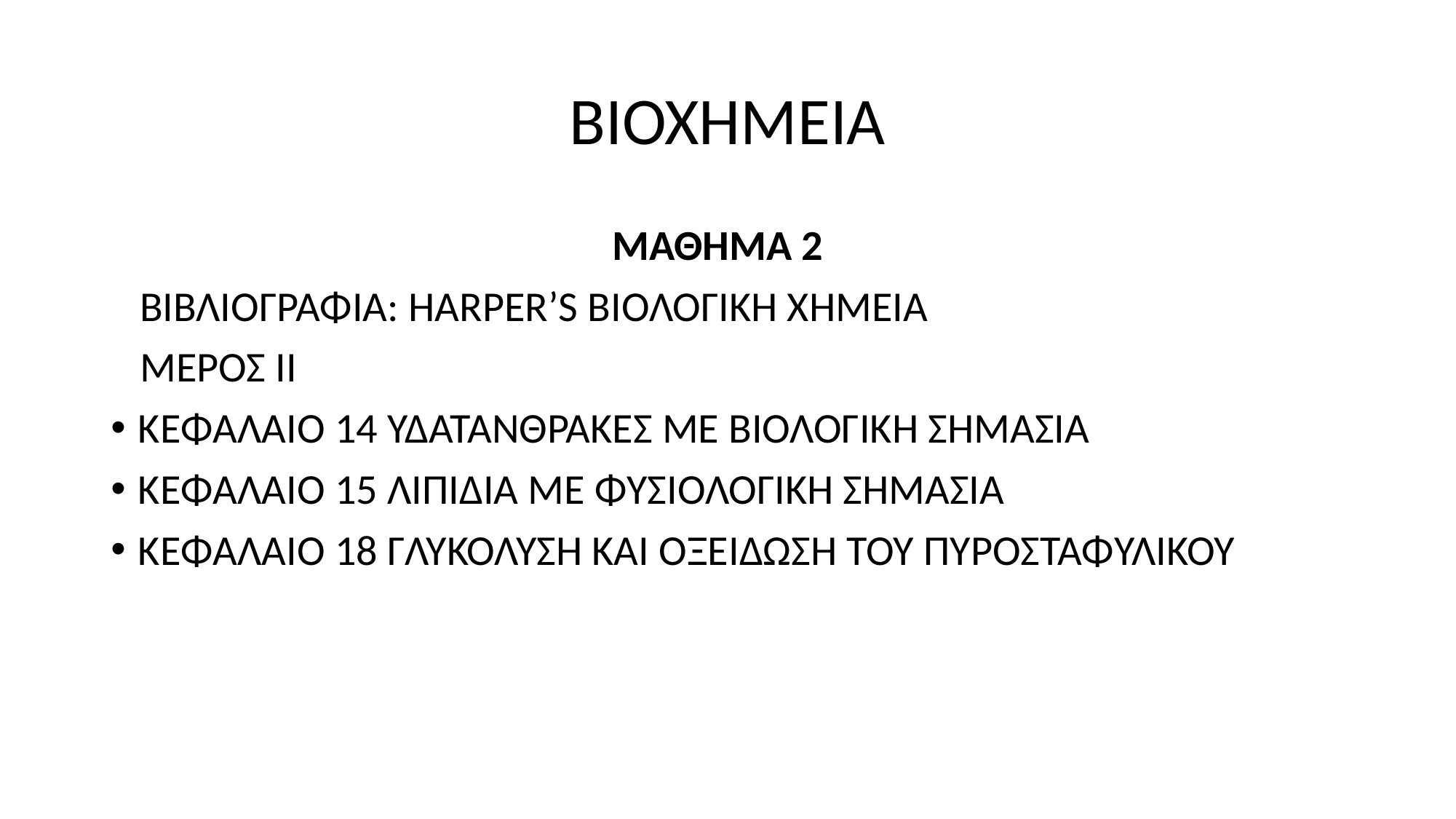

# ΒΙΟΧΗΜΕΙΑ
                                                    ΜΑΘΗΜΑ 2
   ΒΙΒΛΙΟΓΡΑΦΙΑ: HARPER’S ΒΙΟΛΟΓΙΚΗ ΧΗΜΕΙΑ
   ΜΕΡΟΣ II
ΚΕΦΑΛΑΙΟ 14 ΥΔΑΤΑΝΘΡΑΚΕΣ ΜΕ ΒΙΟΛΟΓΙΚΗ ΣΗΜΑΣΙΑ
ΚΕΦΑΛΑΙΟ 15 ΛΙΠΙΔΙΑ ΜΕ ΦΥΣΙΟΛΟΓΙΚΗ ΣΗΜΑΣΙΑ
ΚΕΦΑΛΑΙΟ 18 ΓΛΥΚΟΛΥΣΗ ΚΑΙ ΟΞΕΙΔΩΣΗ ΤΟΥ ΠΥΡΟΣΤΑΦΥΛΙΚΟΥ